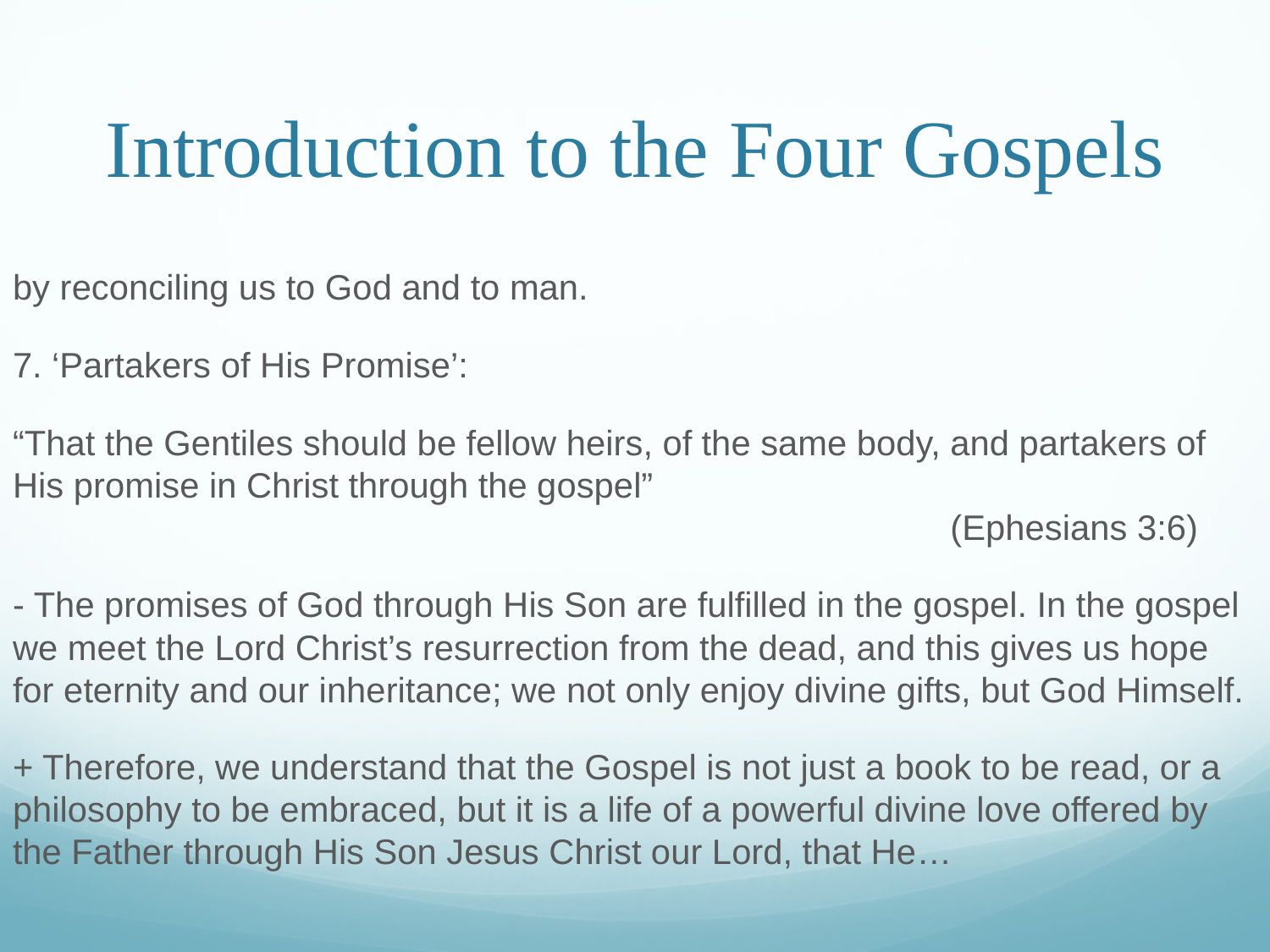

# Introduction to the Four Gospels
by reconciling us to God and to man.
7. ‘Partakers of His Promise’:
“That the Gentiles should be fellow heirs, of the same body, and partakers of His promise in Christ through the gospel”											     (Ephesians 3:6)
- The promises of God through His Son are fulfilled in the gospel. In the gospel we meet the Lord Christ’s resurrection from the dead, and this gives us hope for eternity and our inheritance; we not only enjoy divine gifts, but God Himself.
+ Therefore, we understand that the Gospel is not just a book to be read, or a philosophy to be embraced, but it is a life of a powerful divine love offered by the Father through His Son Jesus Christ our Lord, that He…